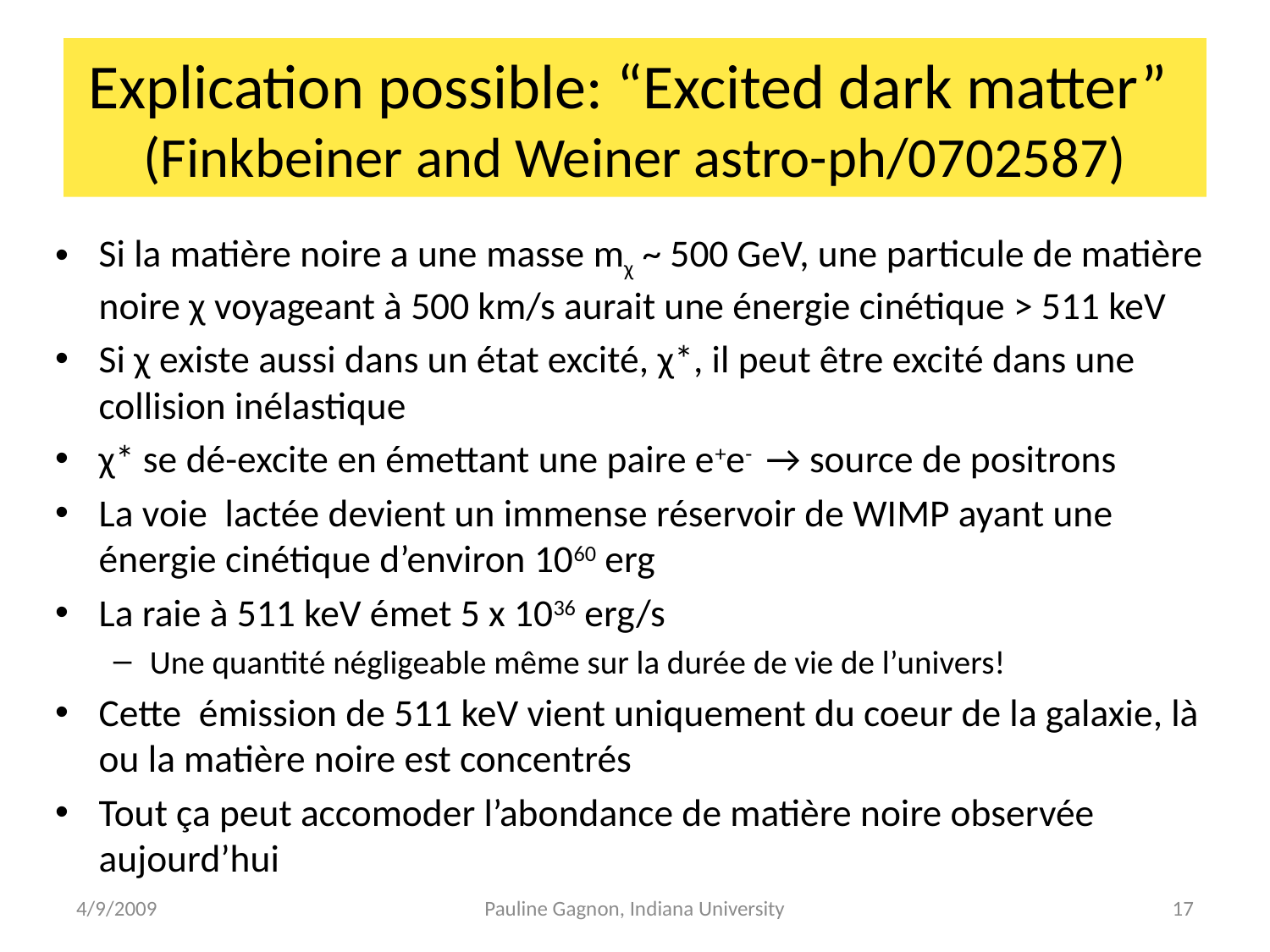

# Explication possible: “Excited dark matter” (Finkbeiner and Weiner astro-ph/0702587)
Si la matière noire a une masse mχ ~ 500 GeV, une particule de matière noire χ voyageant à 500 km/s aurait une énergie cinétique > 511 keV
Si χ existe aussi dans un état excité, χ*, il peut être excité dans une collision inélastique
χ* se dé-excite en émettant une paire e+e-  → source de positrons
La voie  lactée devient un immense réservoir de WIMP ayant une énergie cinétique d’environ 1060 erg
La raie à 511 keV émet 5 x 1036 erg/s
Une quantité négligeable même sur la durée de vie de l’univers!
Cette  émission de 511 keV vient uniquement du coeur de la galaxie, là ou la matière noire est concentrés
Tout ça peut accomoder l’abondance de matière noire observée aujourd’hui

4/9/2009
Pauline Gagnon, Indiana University
17